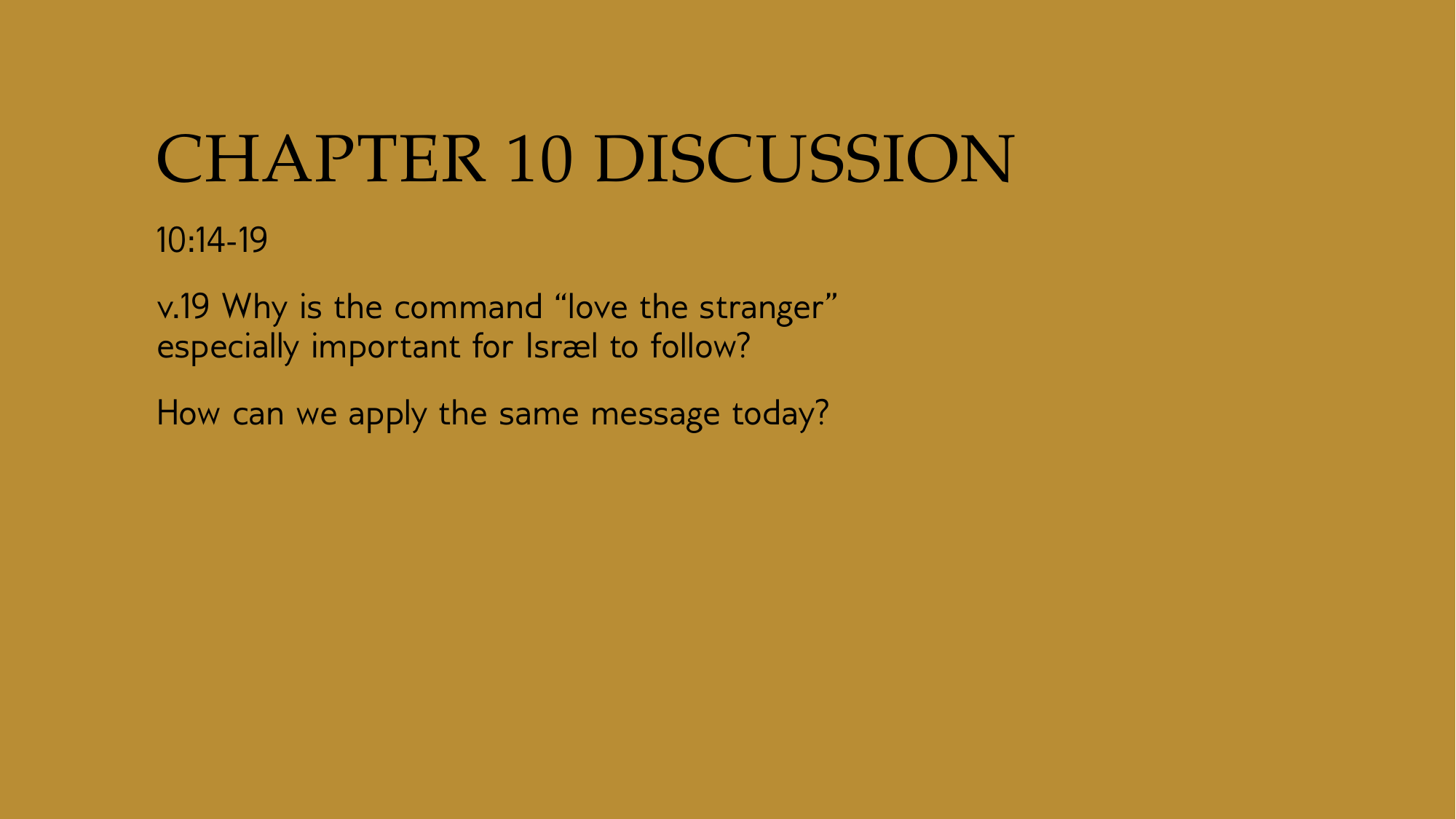

# Chapter 10 discussion
10:14-19
v.19 Why is the command “love the stranger” especially important for Israel to follow?
How can we apply the same message today?